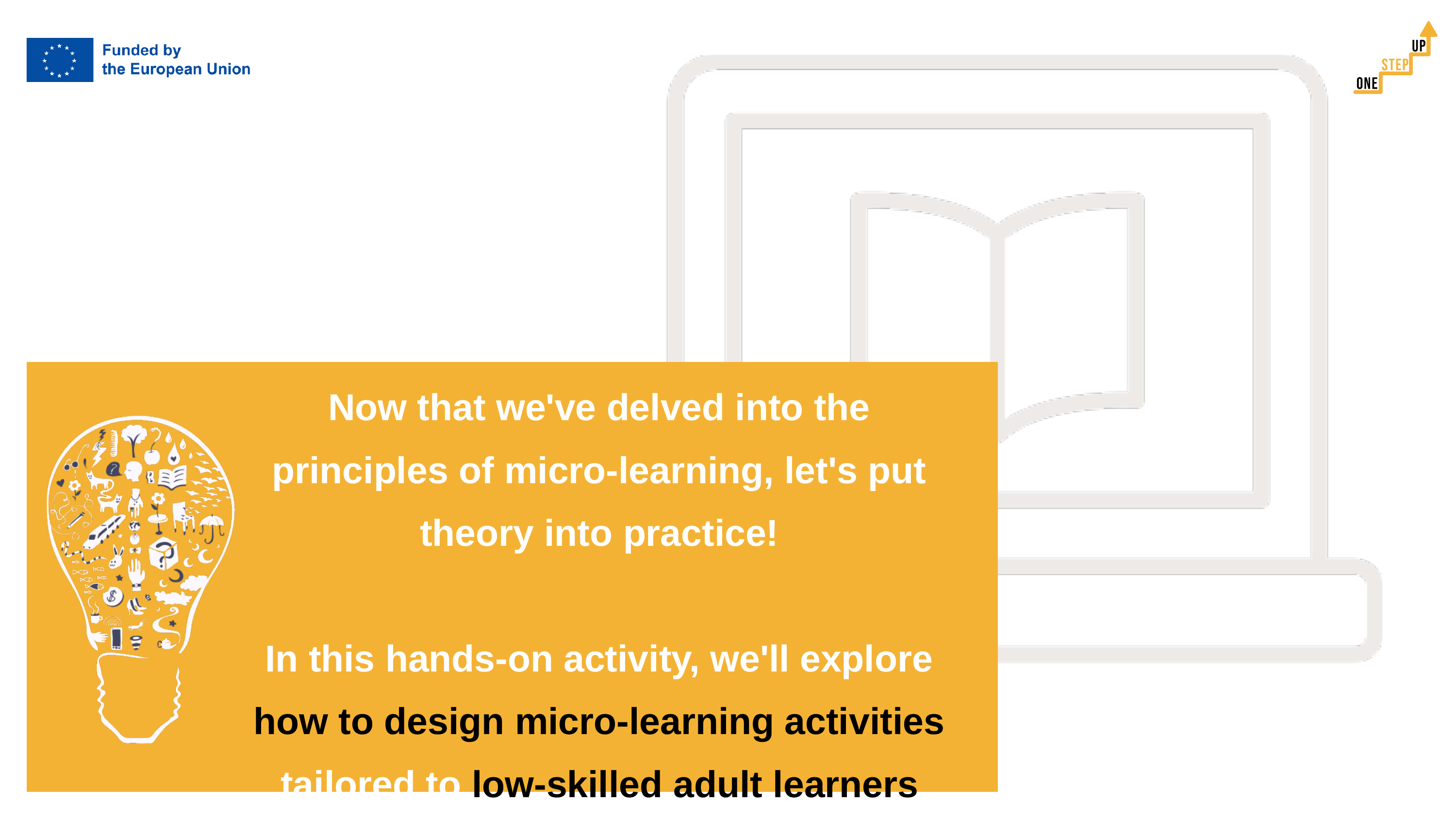

Now that we've delved into the principles of micro-learning, let's put theory into practice!

In this hands-on activity, we'll explore how to design micro-learning activities tailored to low-skilled adult learners